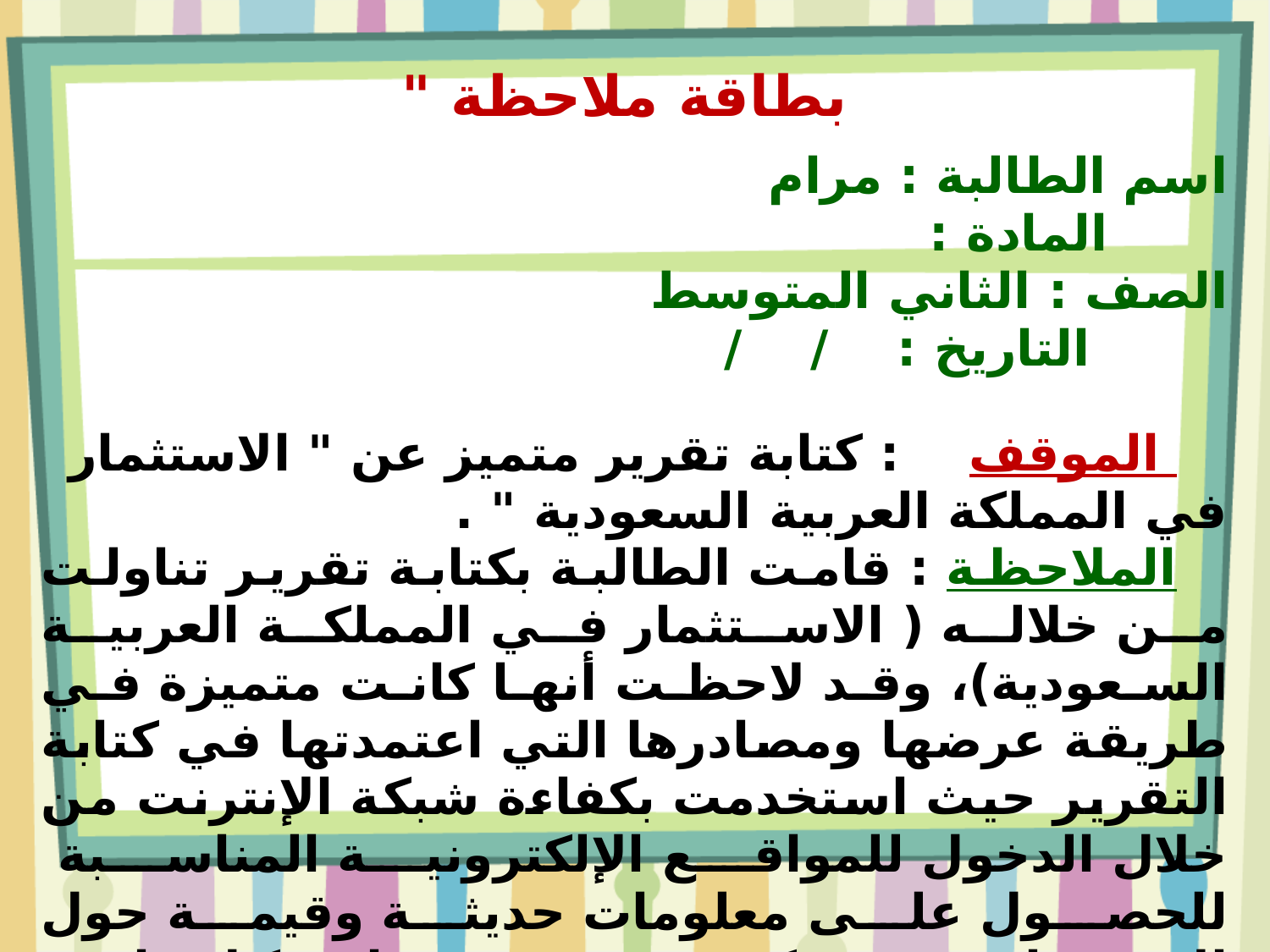

| بطاقة ملاحظة " |
| --- |
| اسم الطالبة : مرام المادة : الصف : الثاني المتوسط التاريخ : / / |
| الموقف : كتابة تقرير متميز عن " الاستثمار في المملكة العربية السعودية " . الملاحظة : قامت الطالبة بكتابة تقرير تناولت من خلاله ( الاستثمار في المملكة العربية السعودية)، وقد لاحظت أنها كانت متميزة في طريقة عرضها ومصادرها التي اعتمدتها في كتابة التقرير حيث استخدمت بكفاءة شبكة الإنترنت من خلال الدخول للمواقع الإلكترونية المناسبة للحصول على معلومات حديثة وقيمة حول الاستثمار ، وقد ركزت في تقريرها بشكل واضح ومتميز على الدور الذي تقدمه المؤسسات ذات العلاقة لتشجيع الاستثمار وما تقدمه من مزايا للمستثمرين المحليين والعرب والأجانب ، كما تناولت في تقريرها القوانين الجديدة التي تشجع الاستثمار والتسهيلات المقدمة بهذا الشأن . وقد أكد التقرير تقدمها في مهارة كتابة التقارير مقارنة بما كتبته في المراحل السابقة . |